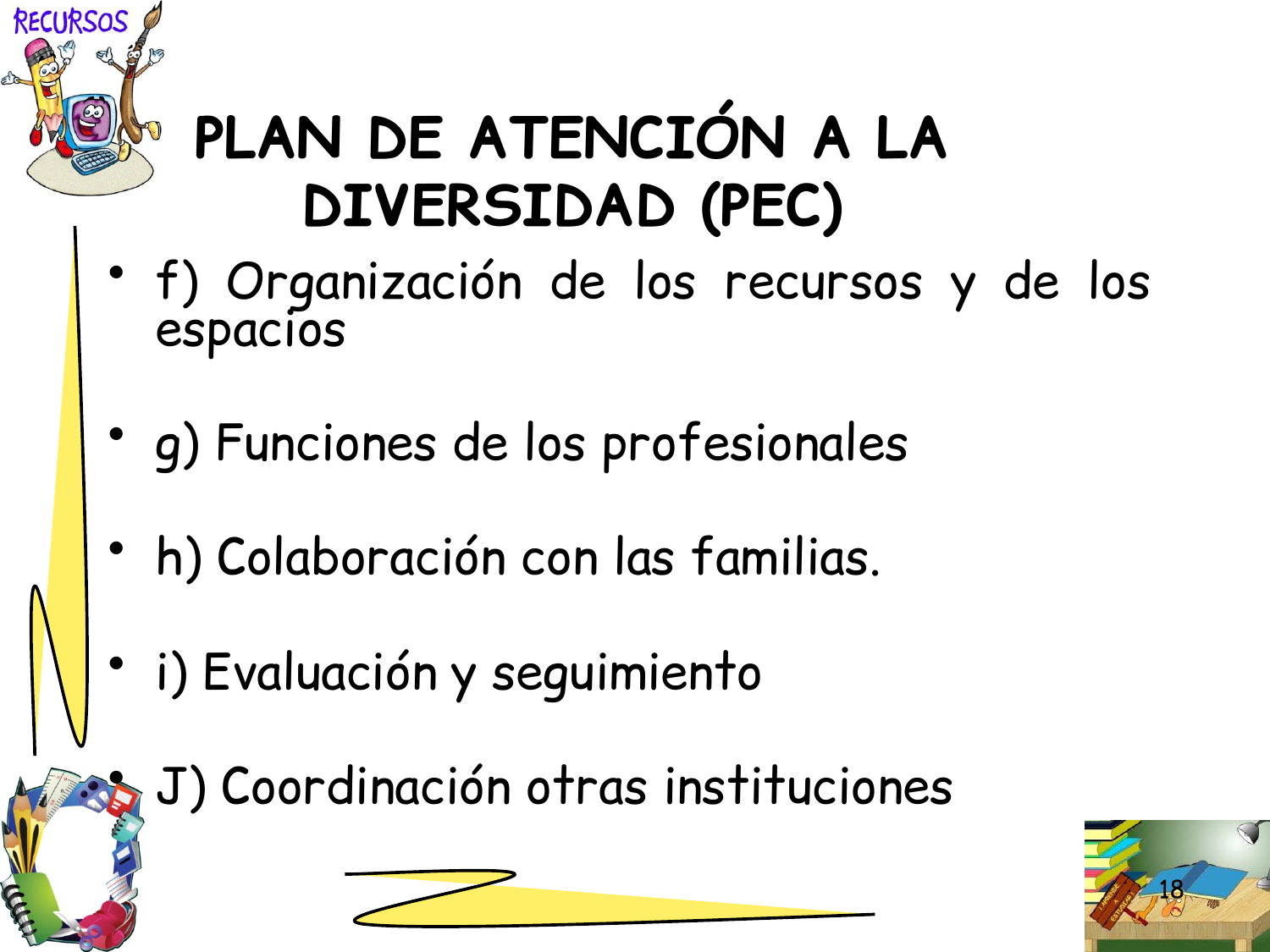

# PLAN DE ATENCIÓN A LA DIVERSIDAD (PEC)
f) Organización de los recursos y de los espacios

g) Funciones de los profesionales

h) Colaboración con las familias.

i) Evaluación y seguimiento

J) Coordinación otras instituciones

18